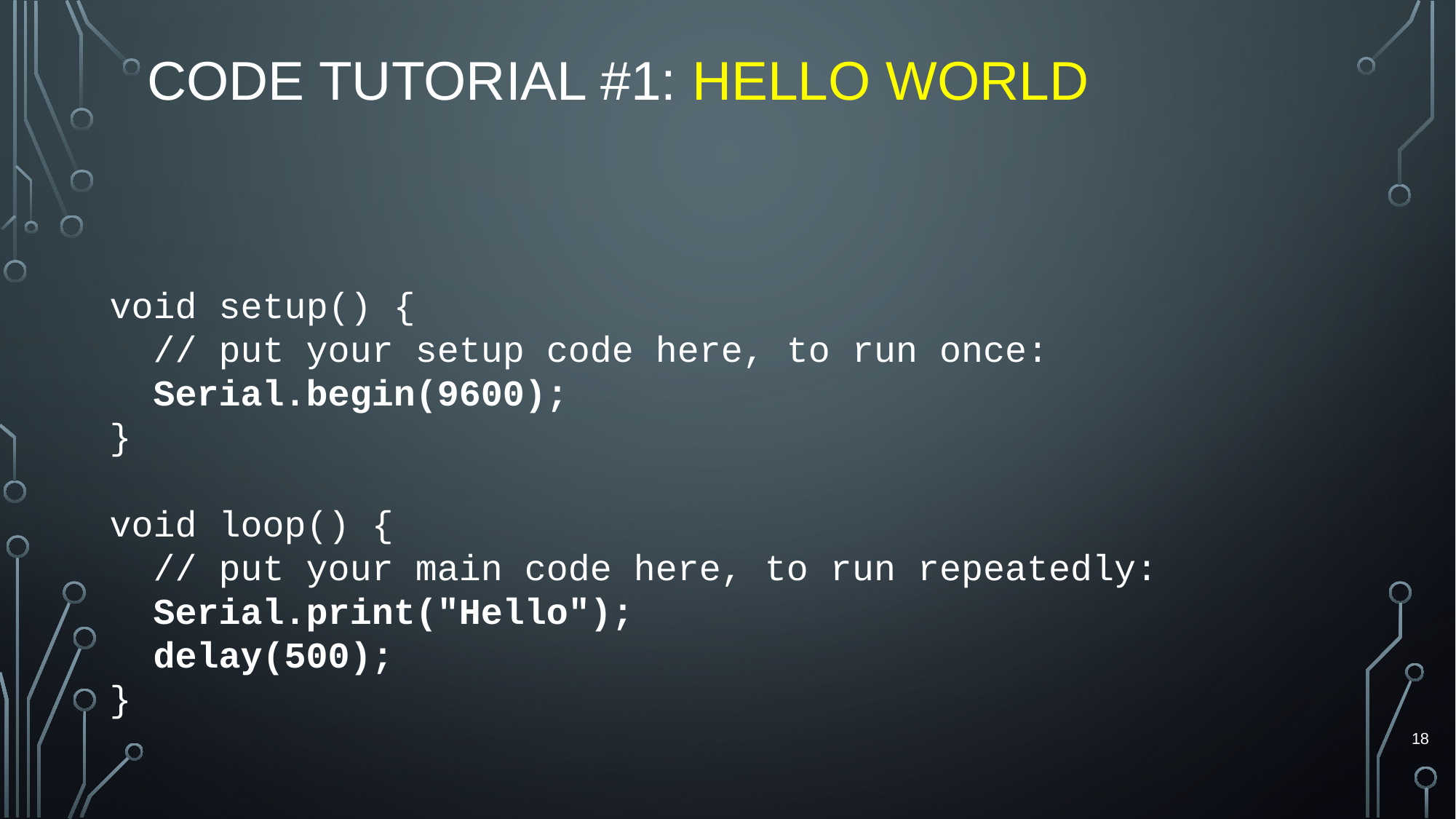

# Code Tutorial #1: Hello World

void setup() {
  // put your setup code here, to run once:
  Serial.begin(9600);
}

void loop() {
  // put your main code here, to run repeatedly:
  Serial.print("Hello");
  delay(500);
}
18